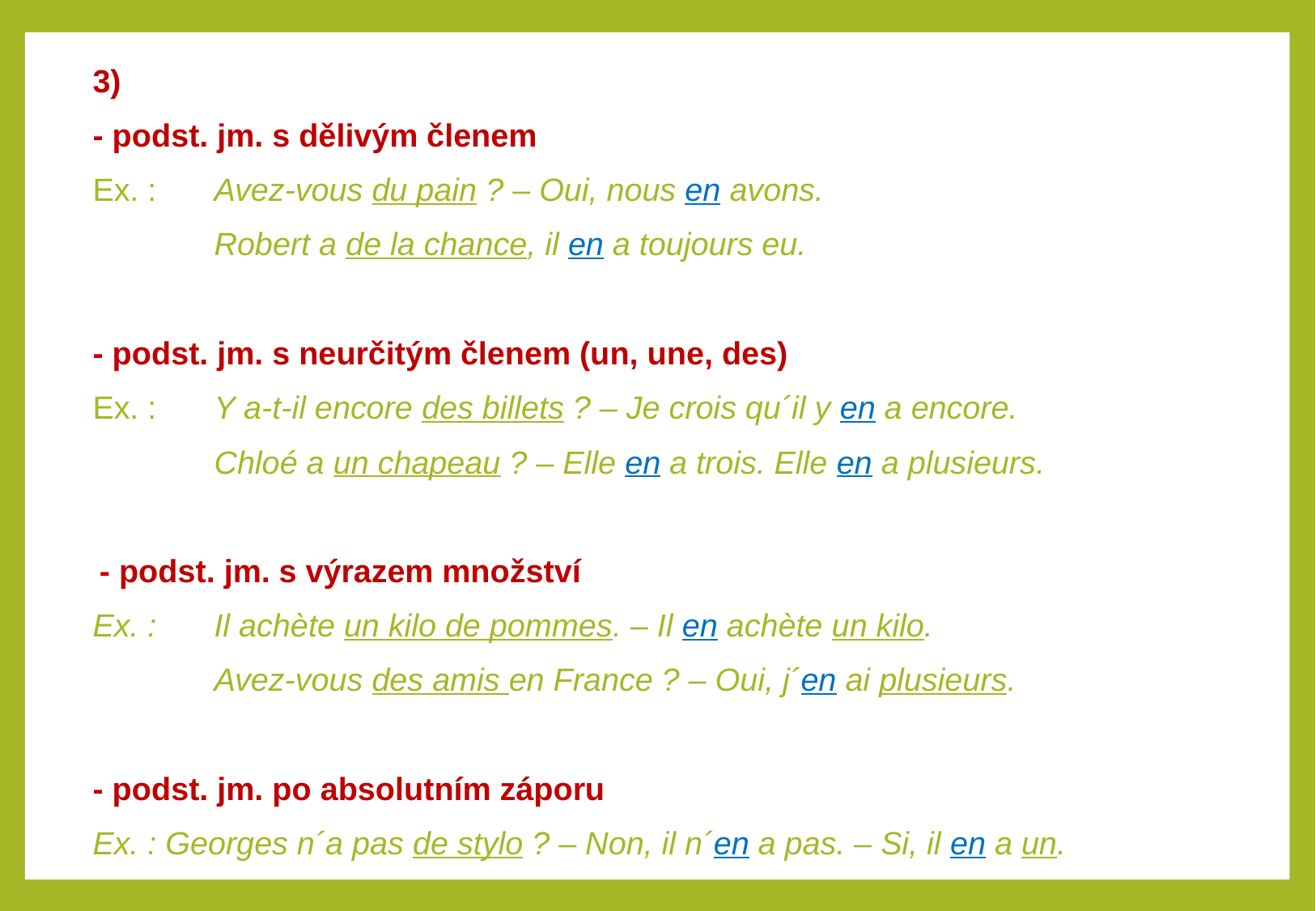

#
3)
- podst. jm. s dělivým členem
Ex. : 	Avez-vous du pain ? – Oui, nous en avons.
	Robert a de la chance, il en a toujours eu.

- podst. jm. s neurčitým členem (un, une, des)
Ex. :	Y a-t-il encore des billets ? – Je crois qu´il y en a encore.
	Chloé a un chapeau ? – Elle en a trois. Elle en a plusieurs.

- podst. jm. s výrazem množství
Ex. : 	Il achète un kilo de pommes. – Il en achète un kilo.
	Avez-vous des amis en France ? – Oui, j´en ai plusieurs.

- podst. jm. po absolutním záporu
Ex. : Georges n´a pas de stylo ? – Non, il n´en a pas. – Si, il en a un.